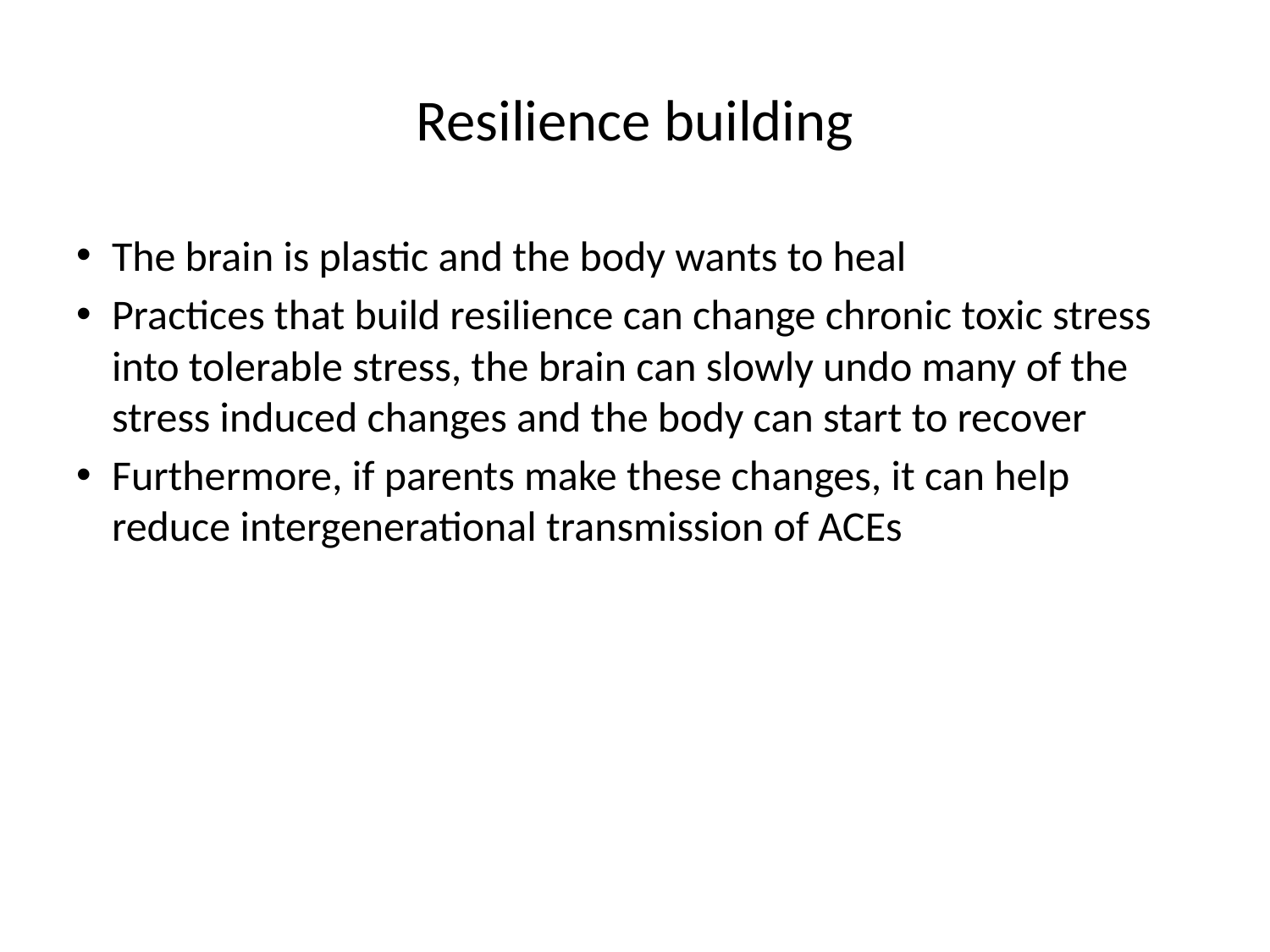

# Resilience building
The brain is plastic and the body wants to heal
Practices that build resilience can change chronic toxic stress into tolerable stress, the brain can slowly undo many of the stress induced changes and the body can start to recover
Furthermore, if parents make these changes, it can help reduce intergenerational transmission of ACEs